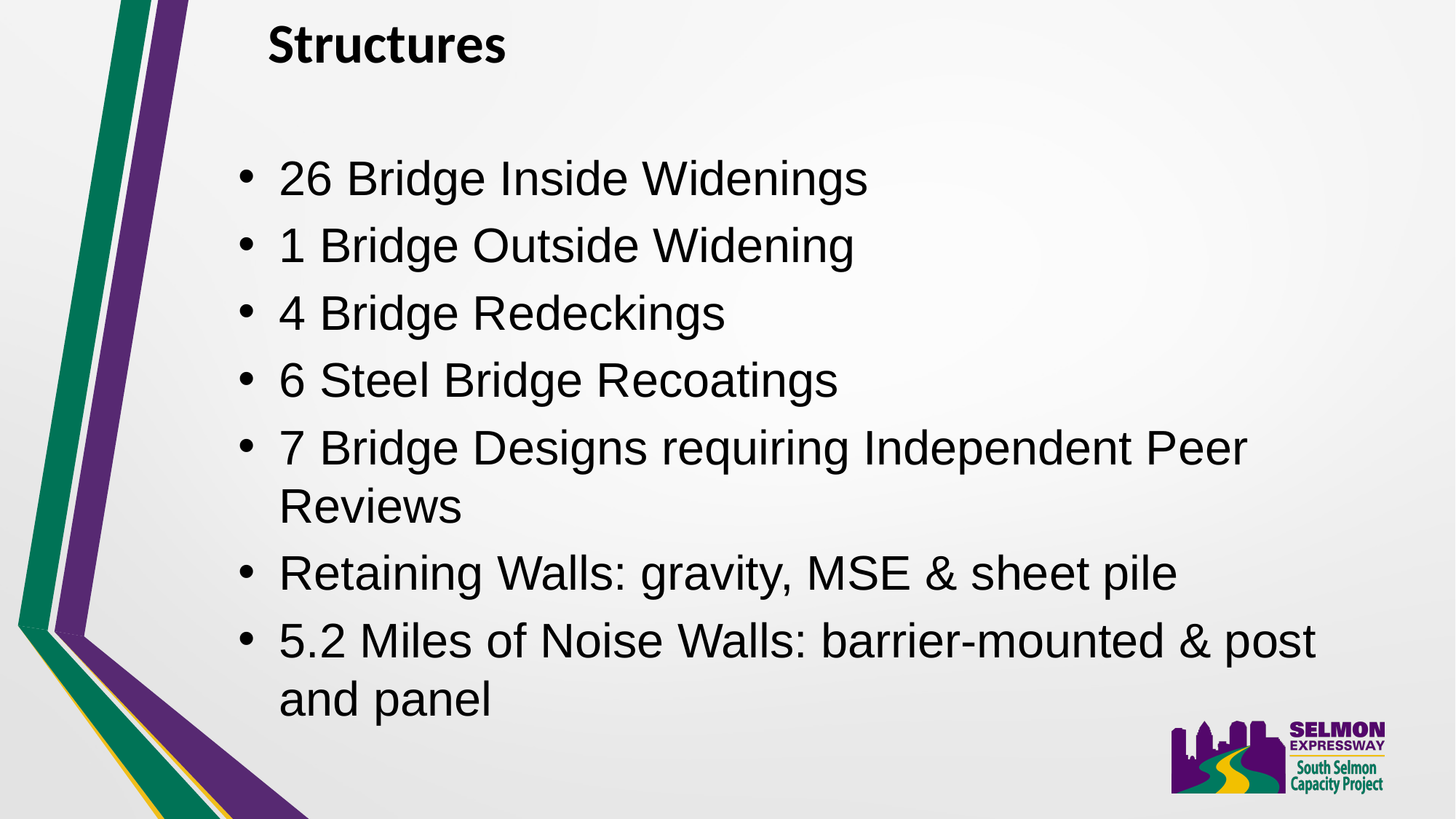

Structures
26 Bridge Inside Widenings
1 Bridge Outside Widening
4 Bridge Redeckings
6 Steel Bridge Recoatings
7 Bridge Designs requiring Independent Peer Reviews
Retaining Walls: gravity, MSE & sheet pile
5.2 Miles of Noise Walls: barrier-mounted & post and panel